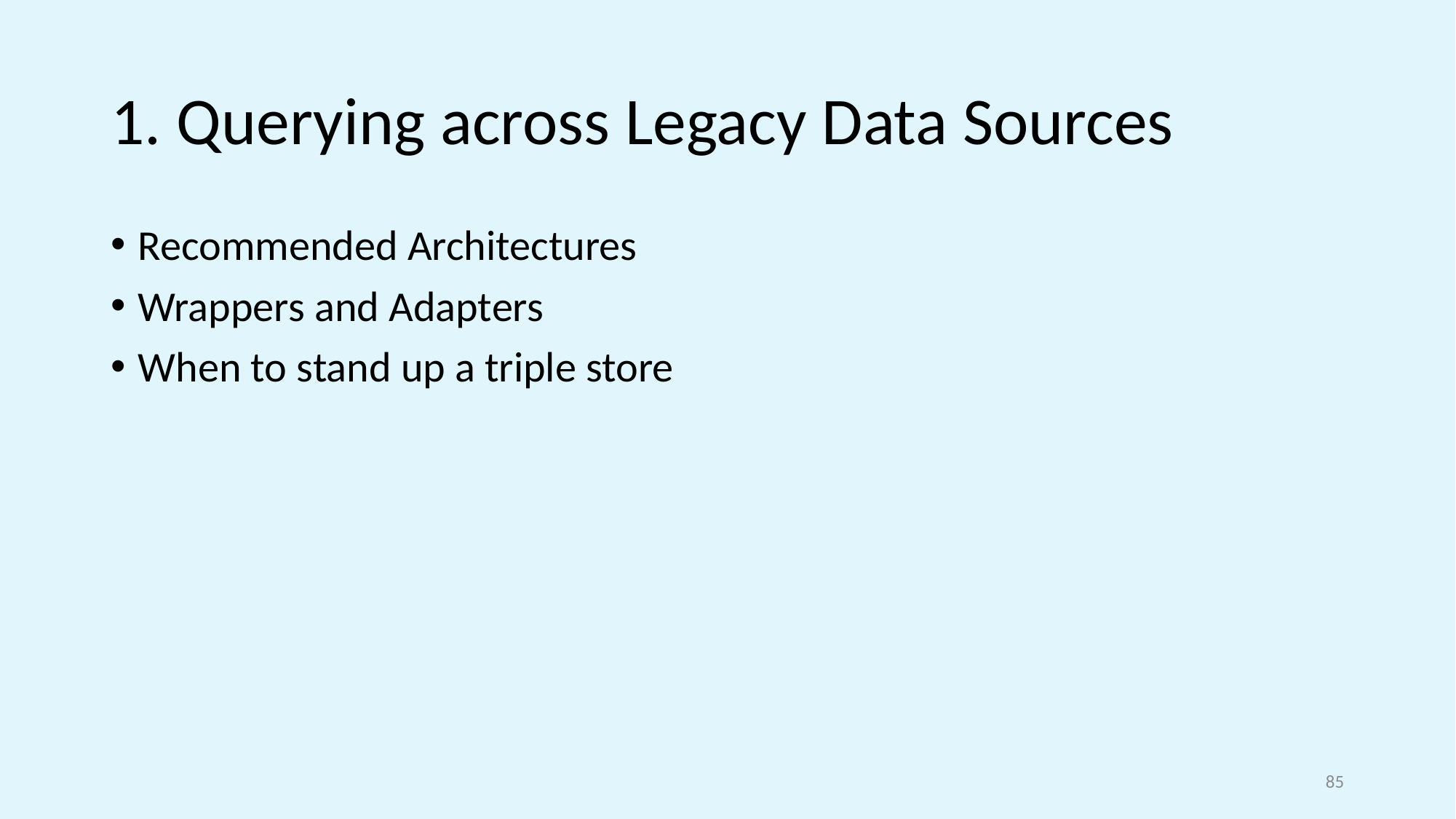

# 1. Querying across Legacy Data Sources
Recommended Architectures
Wrappers and Adapters
When to stand up a triple store
85